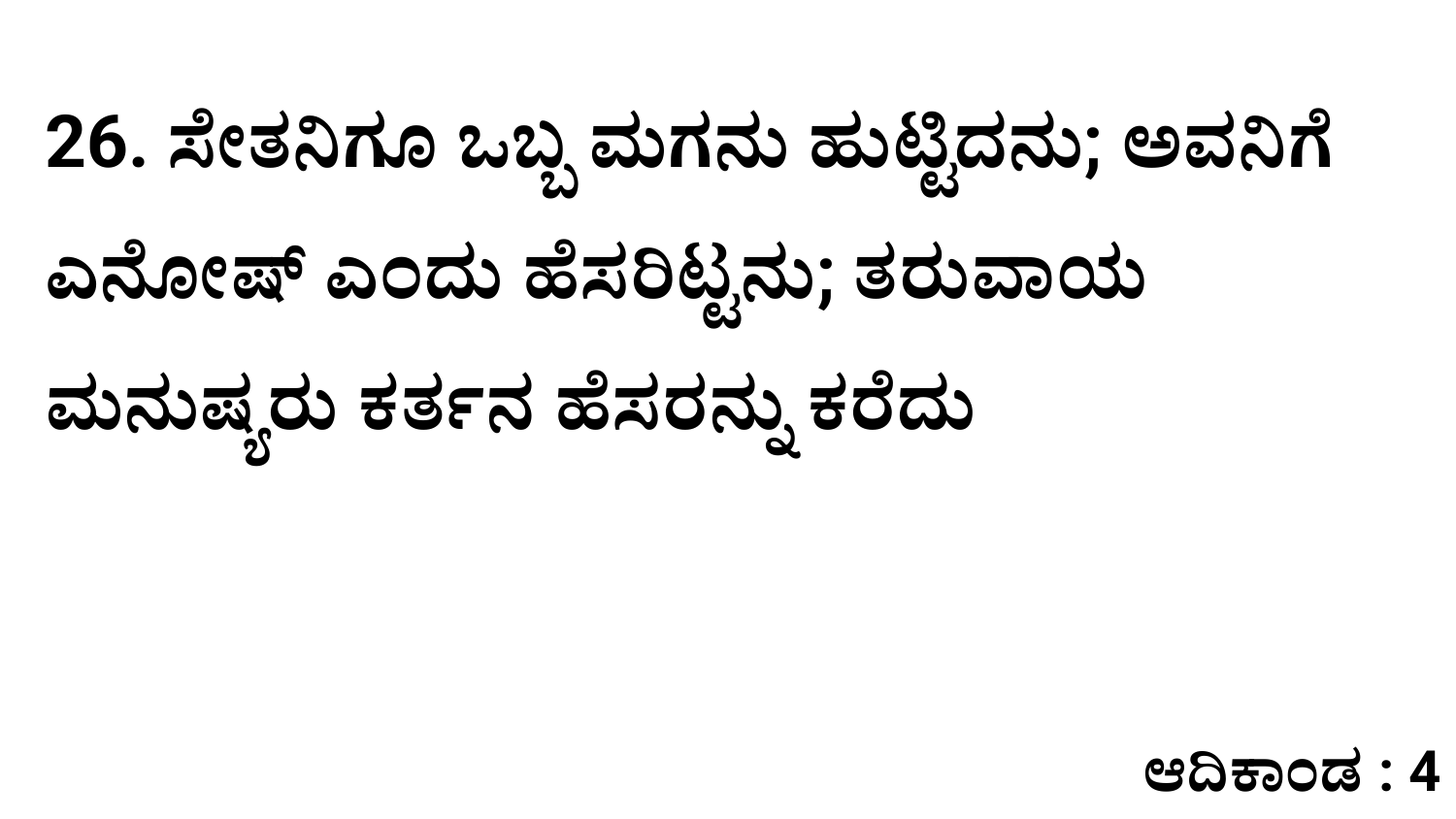

26. ಸೇತನಿಗೂ ಒಬ್ಬ ಮಗನು ಹುಟ್ಟಿದನು; ಅವನಿಗೆ ಎನೋಷ್‌ ಎಂದು ಹೆಸರಿಟ್ಟನು; ತರುವಾಯ ಮನುಷ್ಯರು ಕರ್ತನ ಹೆಸರನ್ನು ಕರೆದು
ಆದಿಕಾಂಡ : 4